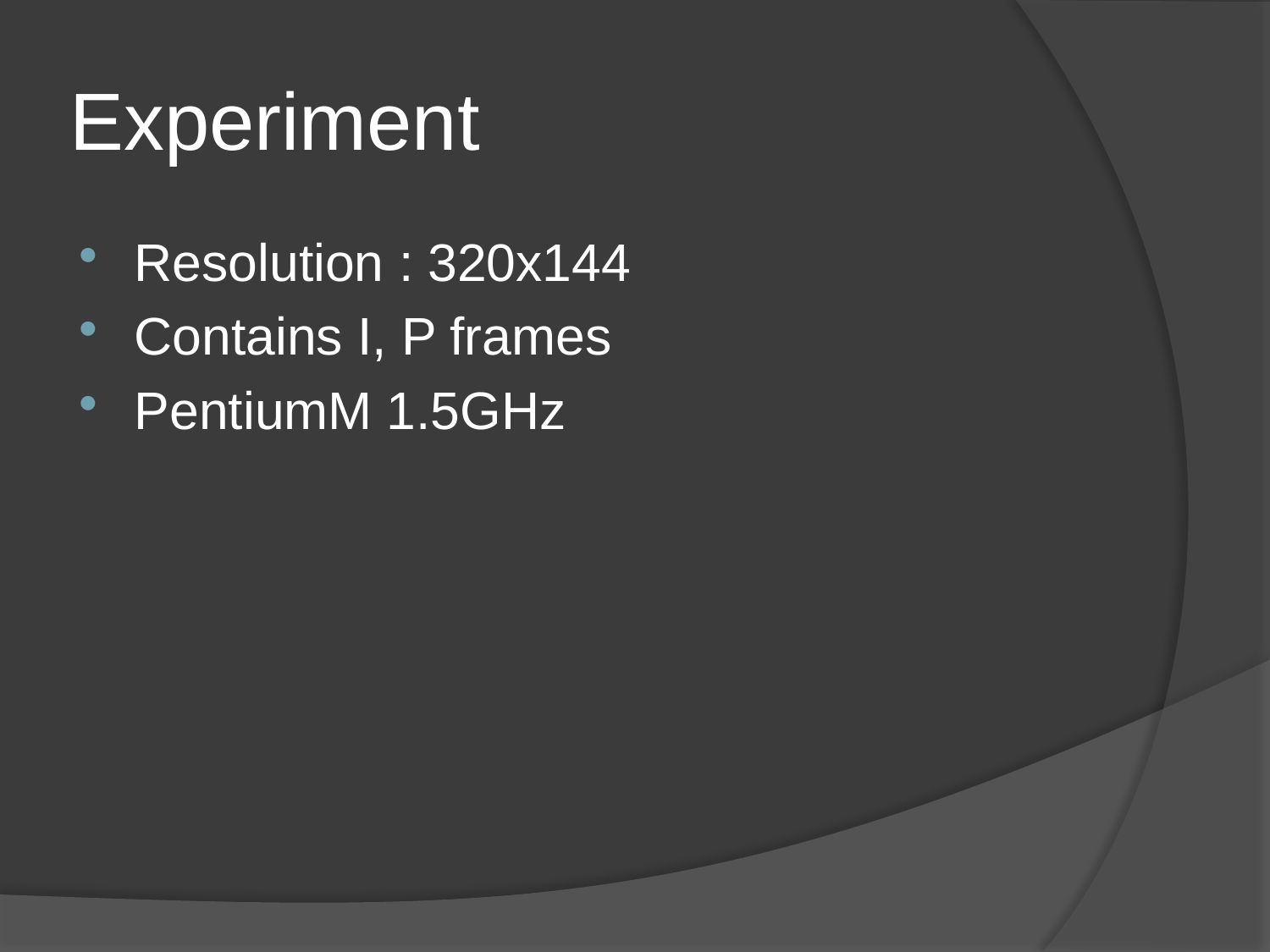

# Experiment
Resolution : 320x144
Contains I, P frames
PentiumM 1.5GHz